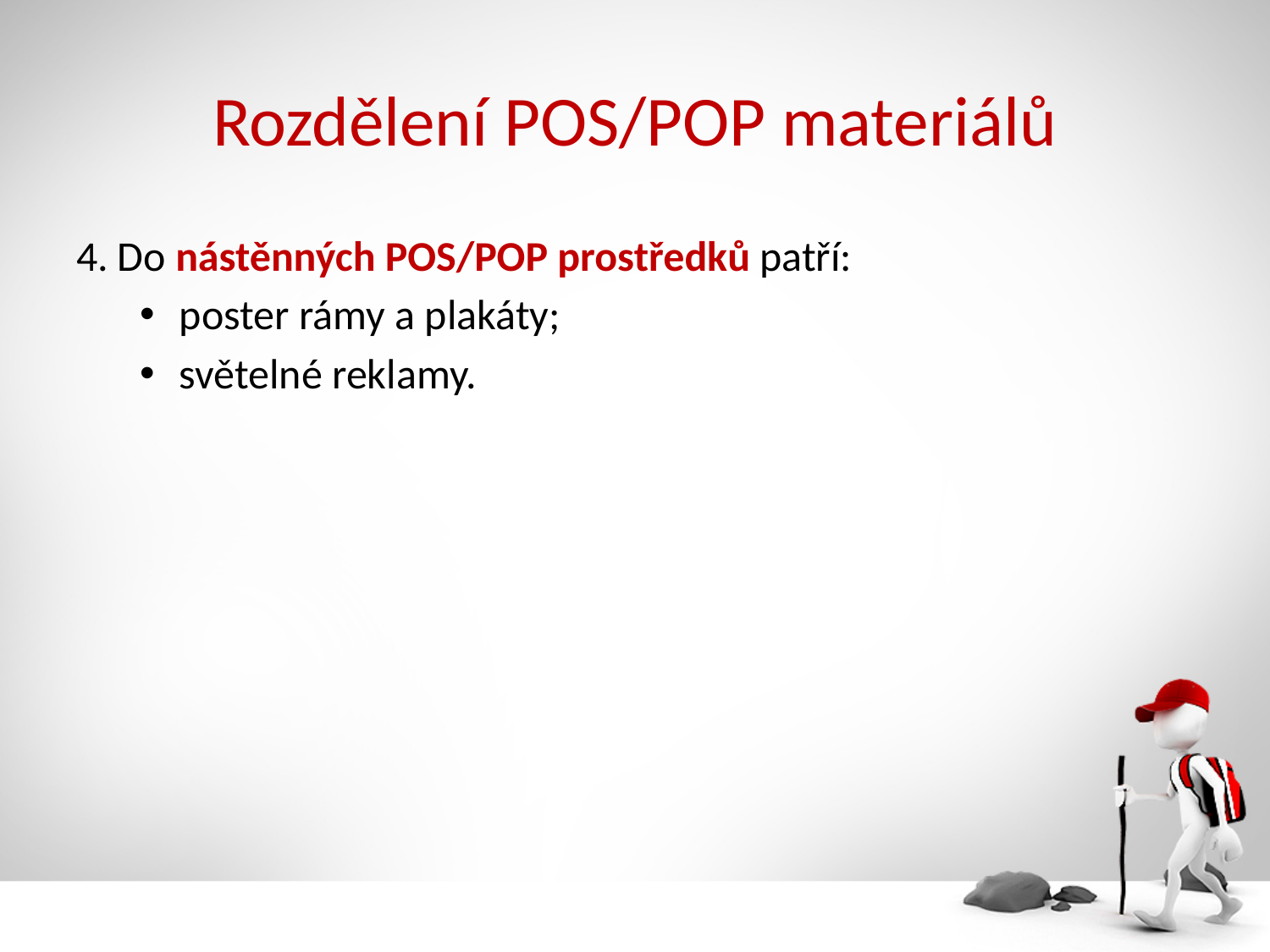

# Rozdělení POS/POP materiálů
4. Do nástěnných POS/POP prostředků patří:
poster rámy a plakáty;
světelné reklamy.